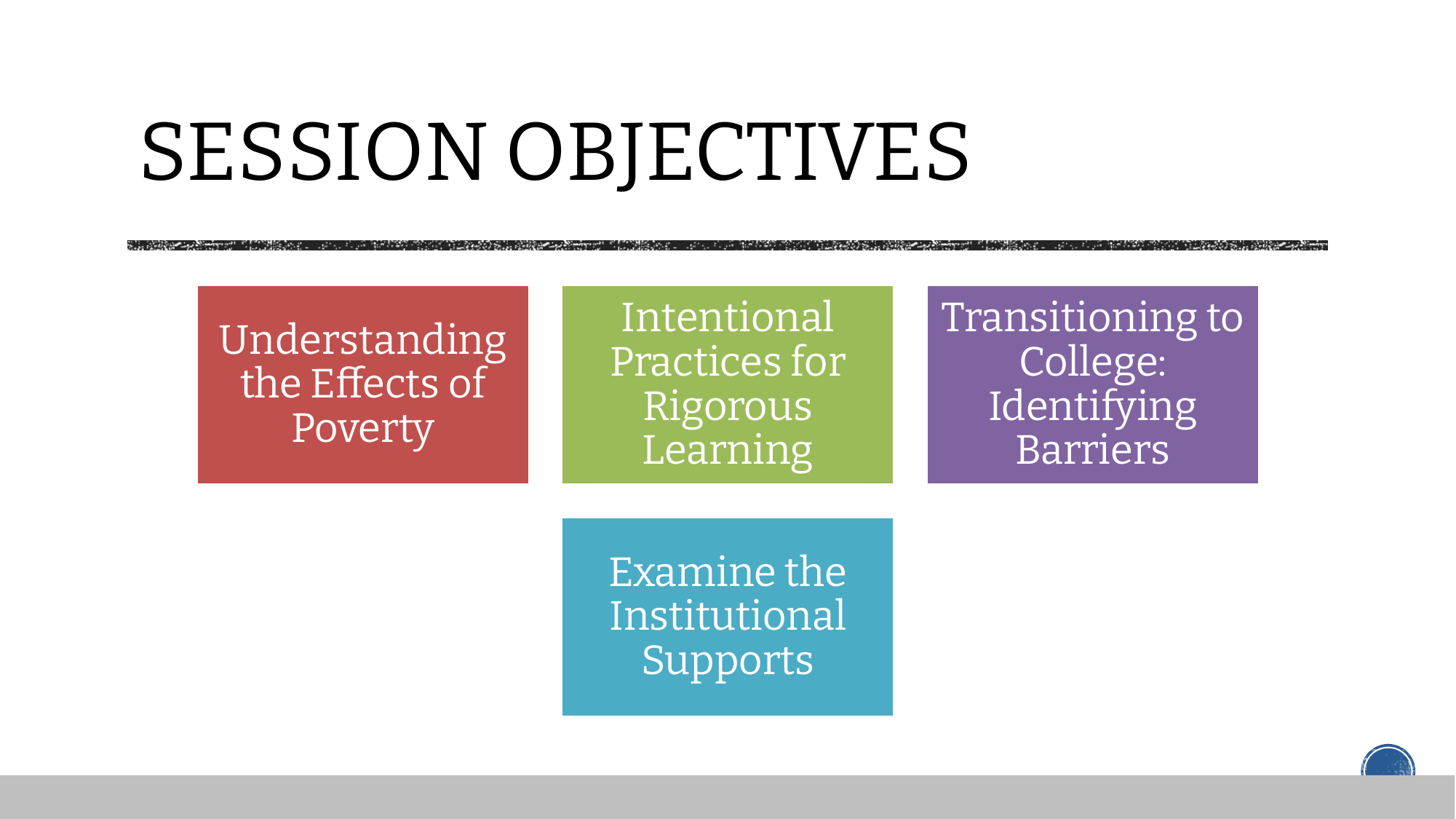

# Session Objectives

Understanding the Effects of Poverty
Intentional Practices for Rigorous Learning
Transitioning to College: Identifying Barriers
Examine the Institutional Supports